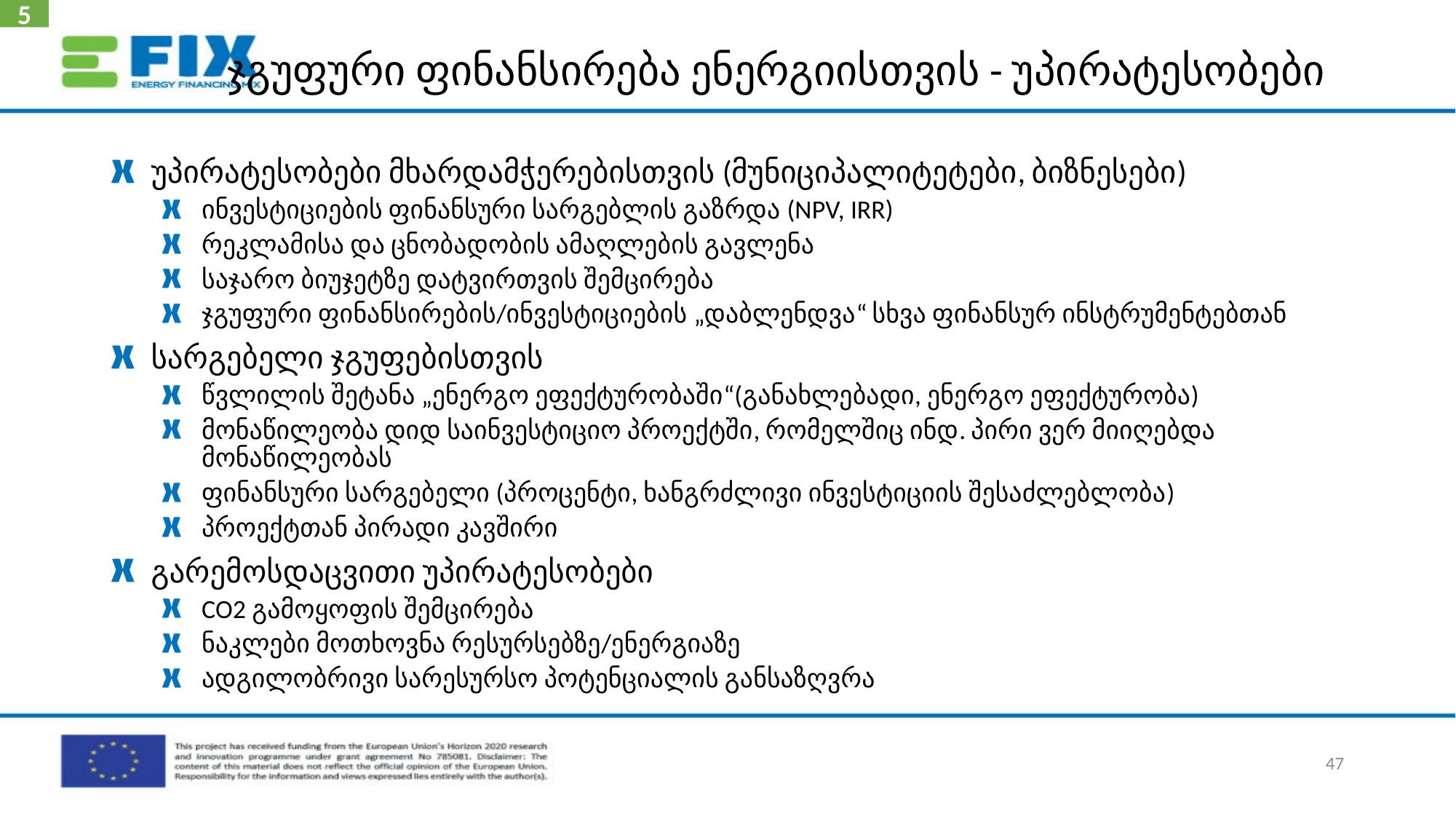

5
# ჯგუფური ფინანსირება ენერგიისთვის - უპირატესობები
უპირატესობები მხარდამჭერებისთვის (მუნიციპალიტეტები, ბიზნესები)
ინვესტიციების ფინანსური სარგებლის გაზრდა (NPV, IRR)
რეკლამისა და ცნობადობის ამაღლების გავლენა
საჯარო ბიუჯეტზე დატვირთვის შემცირება
ჯგუფური ფინანსირების/ინვესტიციების „დაბლენდვა“ სხვა ფინანსურ ინსტრუმენტებთან
სარგებელი ჯგუფებისთვის
წვლილის შეტანა „ენერგო ეფექტურობაში“(განახლებადი, ენერგო ეფექტურობა)
მონაწილეობა დიდ საინვესტიციო პროექტში, რომელშიც ინდ. პირი ვერ მიიღებდა მონაწილეობას
ფინანსური სარგებელი (პროცენტი, ხანგრძლივი ინვესტიციის შესაძლებლობა)
პროექტთან პირადი კავშირი
გარემოსდაცვითი უპირატესობები
CO2 გამოყოფის შემცირება
ნაკლები მოთხოვნა რესურსებზე/ენერგიაზე
ადგილობრივი სარესურსო პოტენციალის განსაზღვრა
47